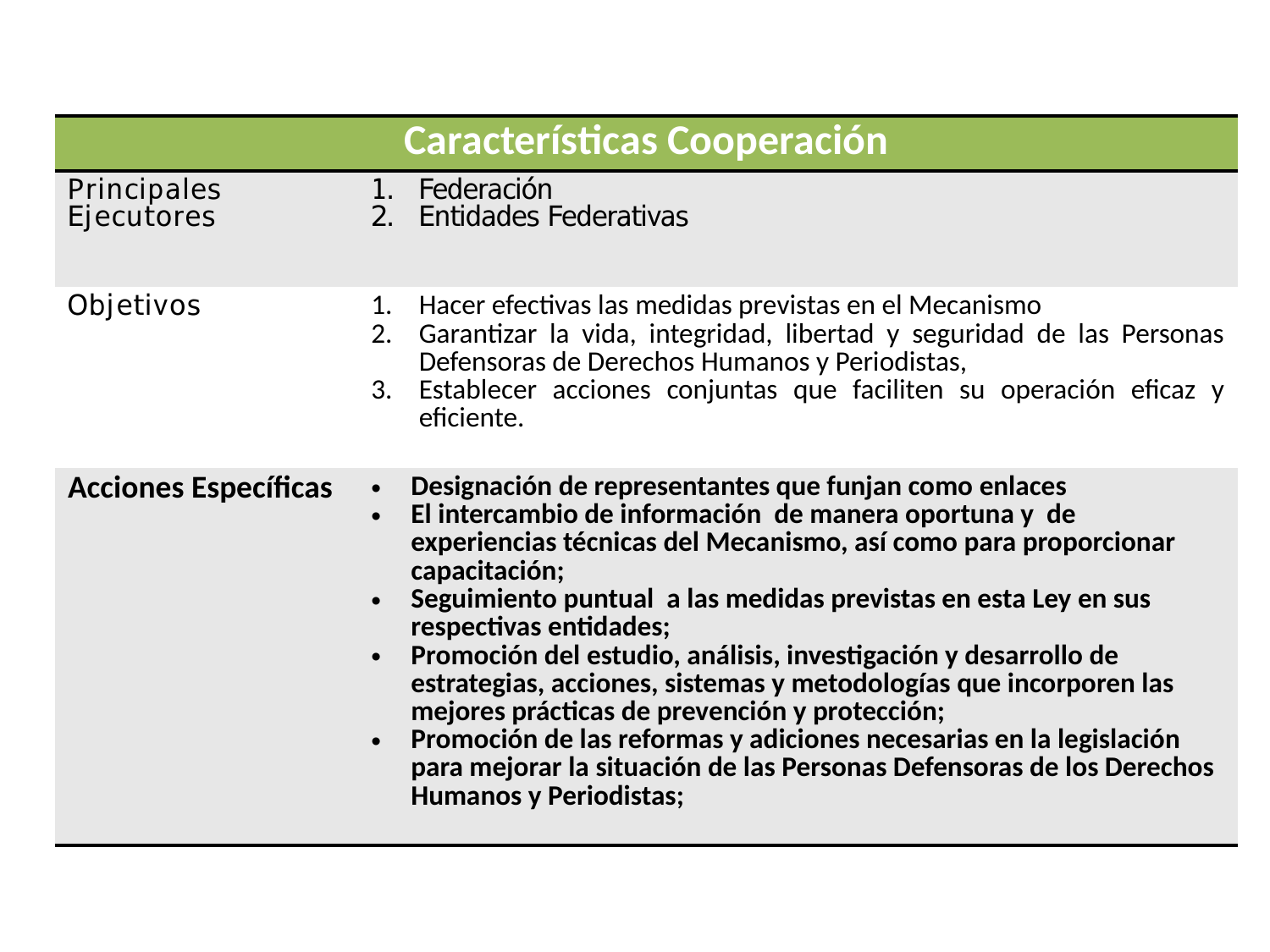

| Características Cooperación |  |
| --- | --- |
| Principales Ejecutores | Federación Entidades Federativas |
| Objetivos | Hacer efectivas las medidas previstas en el Mecanismo Garantizar la vida, integridad, libertad y seguridad de las Personas Defensoras de Derechos Humanos y Periodistas, Establecer acciones conjuntas que faciliten su operación eficaz y eficiente. |
| Acciones Específicas | Designación de representantes que funjan como enlaces El intercambio de información de manera oportuna y de experiencias técnicas del Mecanismo, así como para proporcionar capacitación; Seguimiento puntual a las medidas previstas en esta Ley en sus respectivas entidades; Promoción del estudio, análisis, investigación y desarrollo de estrategias, acciones, sistemas y metodologías que incorporen las mejores prácticas de prevención y protección; Promoción de las reformas y adiciones necesarias en la legislación para mejorar la situación de las Personas Defensoras de los Derechos Humanos y Periodistas; |